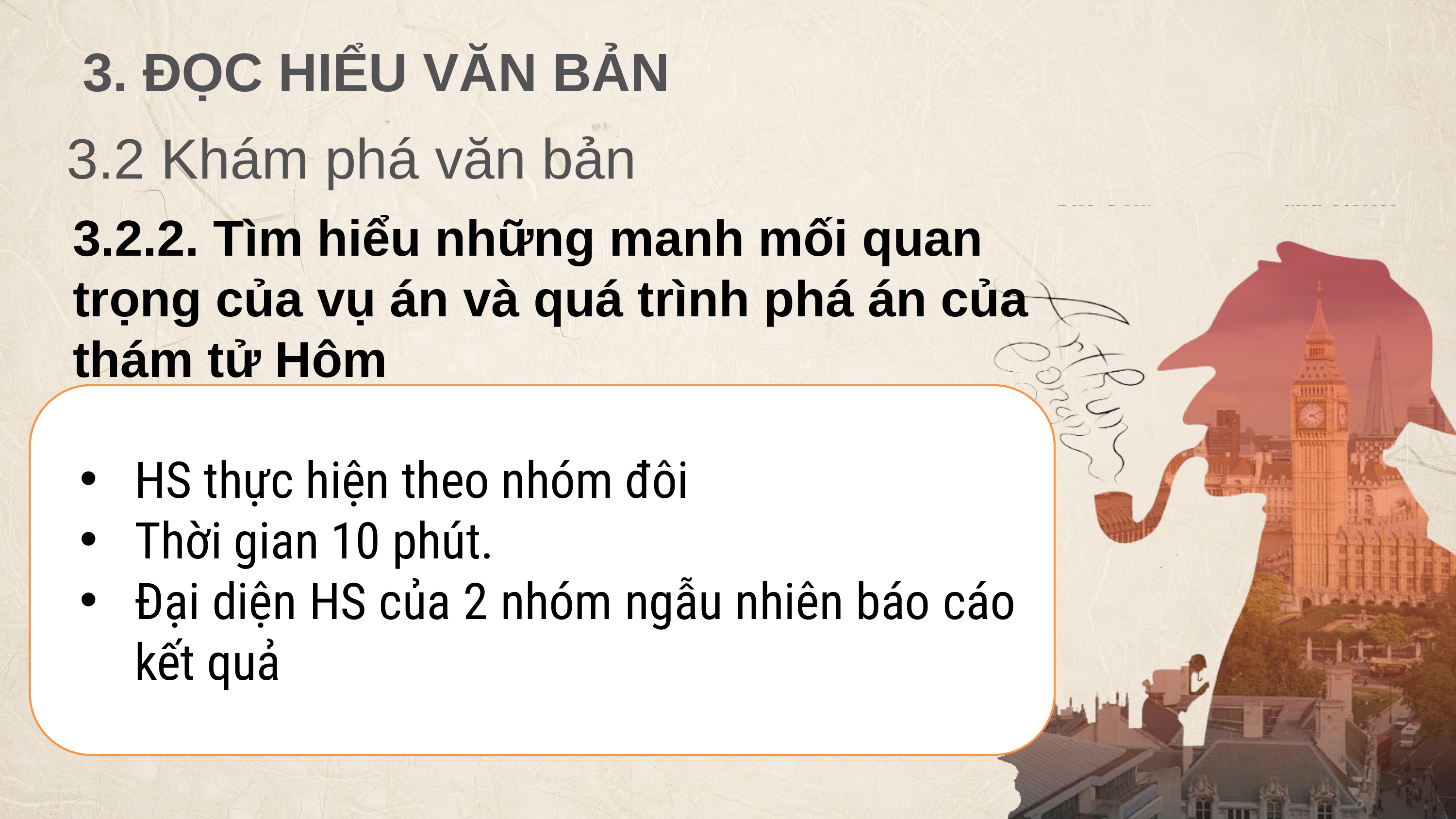

3. ĐỌC HIỂU VĂN BẢN
3.2 Khám phá văn bản
3.2.2. Tìm hiểu những manh mối quan trọng của vụ án và quá trình phá án của thám tử Hôm

HS thực hiện theo nhóm đôi
Thời gian 10 phút.
Đại diện HS của 2 nhóm ngẫu nhiên báo cáo kết quả